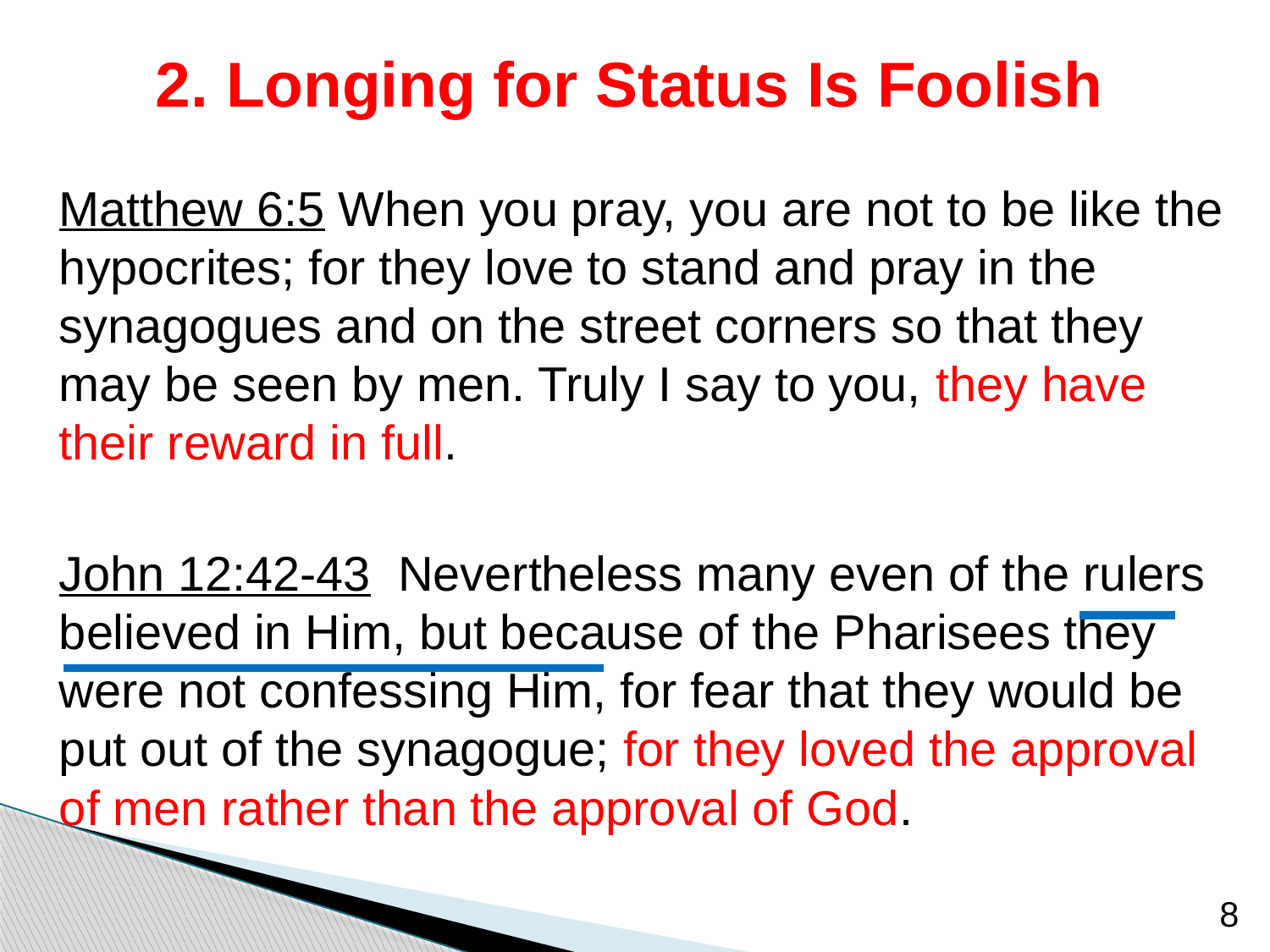

# 2. Longing for Status Is Foolish
Matthew 6:5 When you pray, you are not to be like the hypocrites; for they love to stand and pray in the synagogues and on the street corners so that they may be seen by men. Truly I say to you, they have their reward in full.

John 12:42-43  Nevertheless many even of the rulers believed in Him, but because of the Pharisees they were not confessing Him, for fear that they would be put out of the synagogue; for they loved the approval of men rather than the approval of God.
8